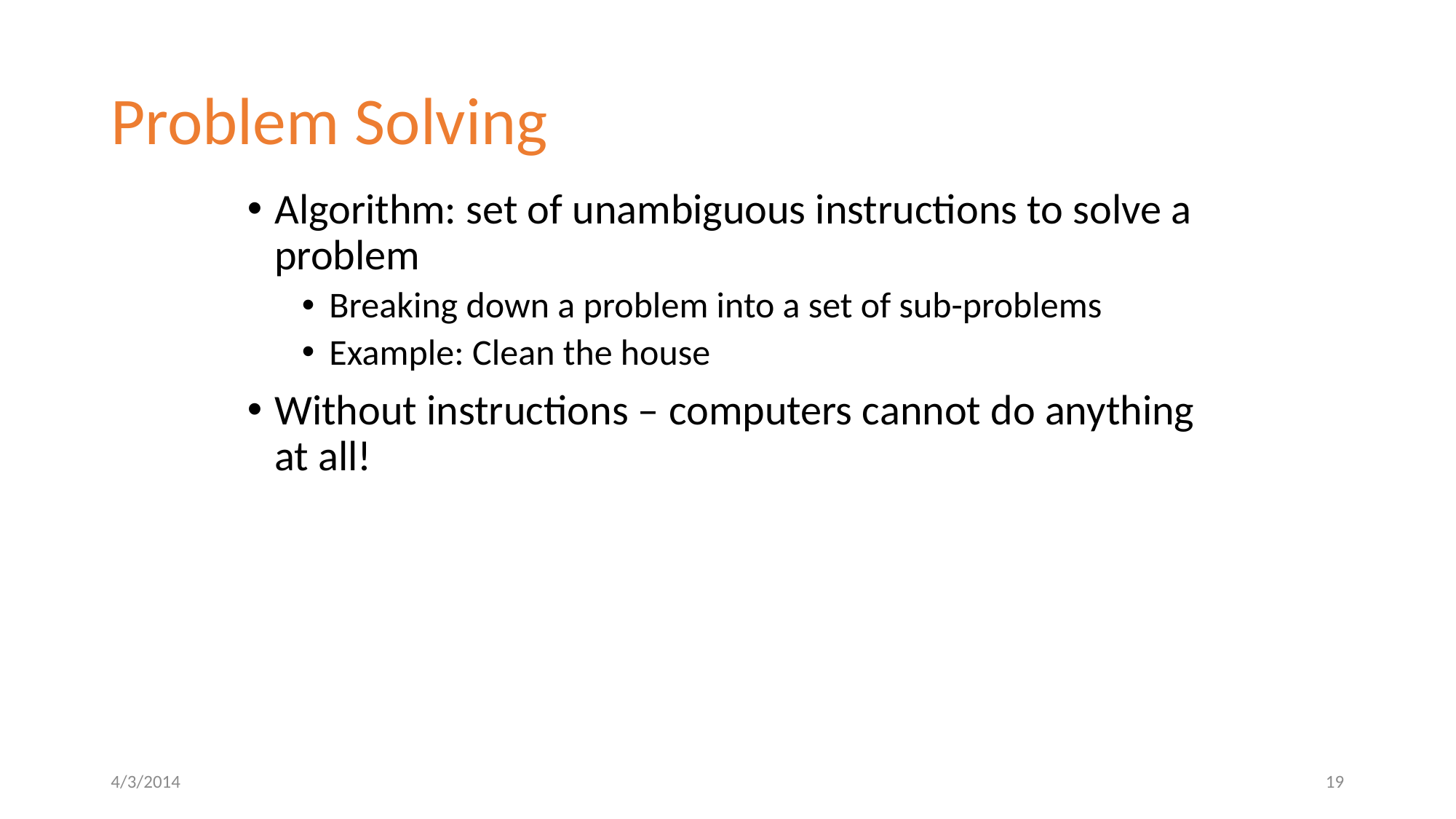

# Problem Solving
Algorithm: set of unambiguous instructions to solve a problem
Breaking down a problem into a set of sub-problems
Example: Clean the house
Without instructions – computers cannot do anything at all!
4/3/2014
19